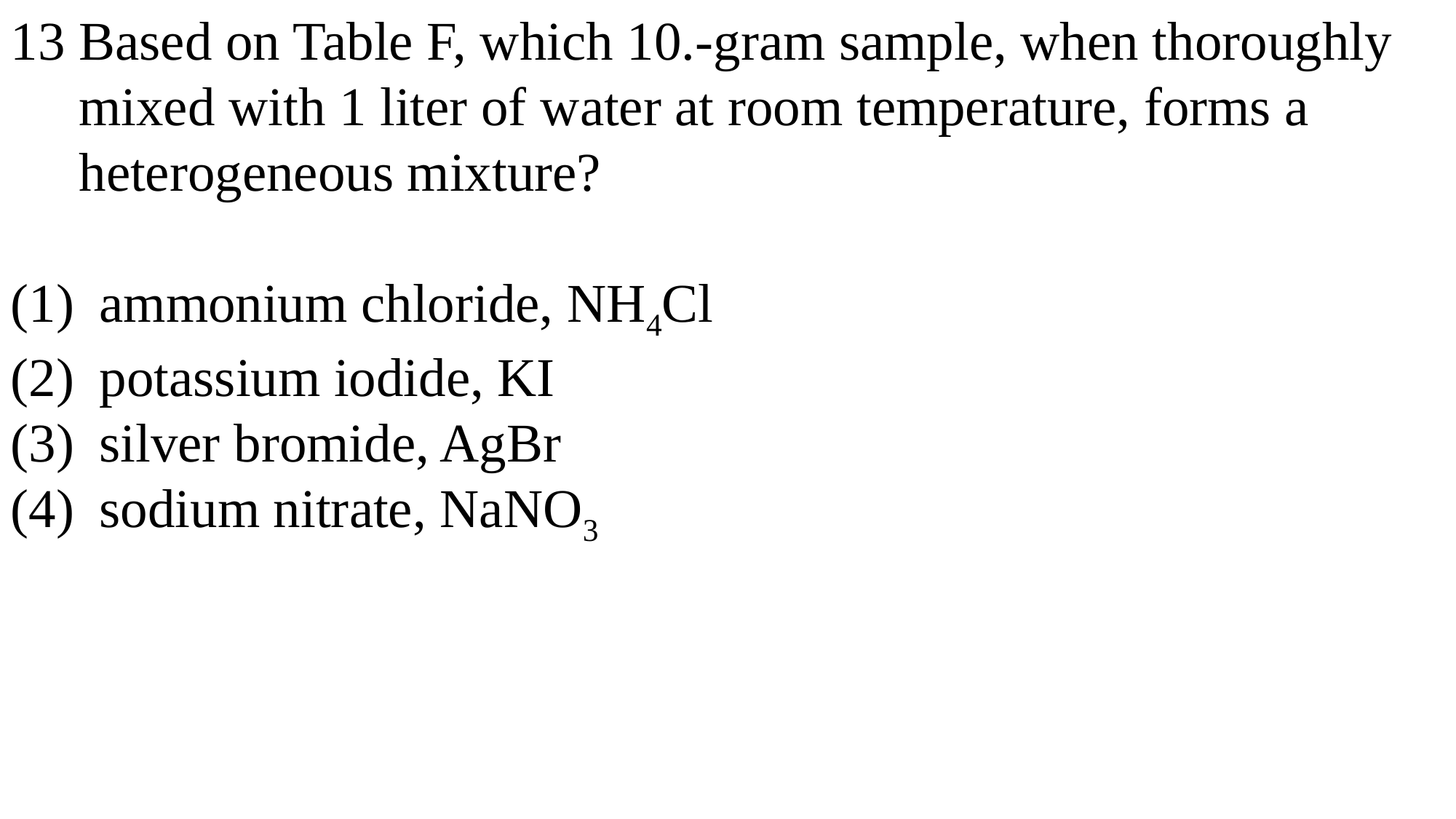

13 Based on Table F, which 10.-gram sample, when thoroughly
     mixed with 1 liter of water at room temperature, forms a
     heterogeneous mixture?
ammonium chloride, NH4Cl
potassium iodide, KI
silver bromide, AgBr
sodium nitrate, NaNO3